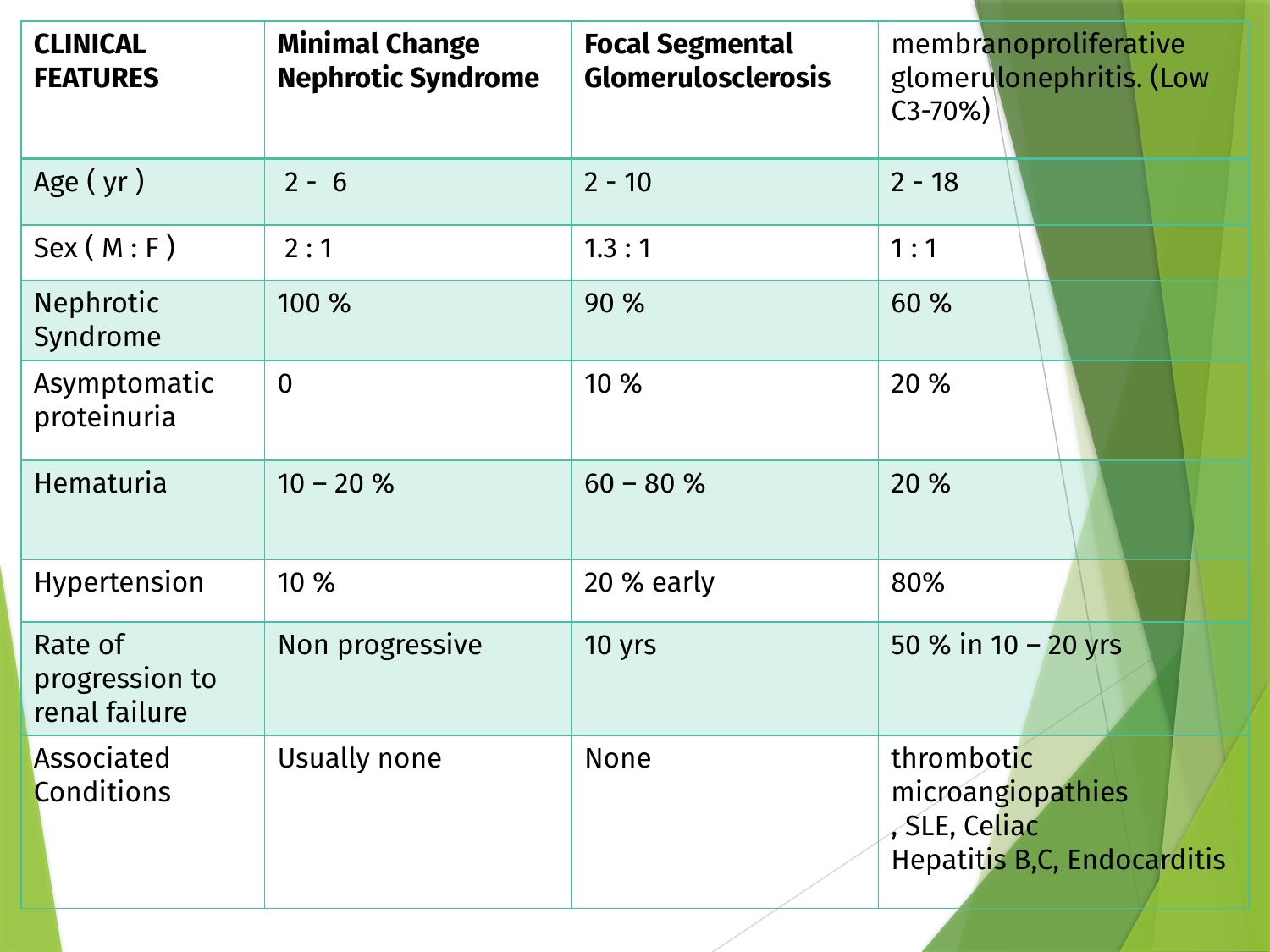

| CLINICAL FEATURES | Minimal Change Nephrotic Syndrome | Focal Segmental Glomerulosclerosis | membranoproliferative glomerulonephritis. (Low C3-70%) |
| --- | --- | --- | --- |
| Age ( yr ) | 2 - 6 | 2 - 10 | 2 - 18 |
| Sex ( M : F ) | 2 : 1 | 1.3 : 1 | 1 : 1 |
| Nephrotic Syndrome | 100 % | 90 % | 60 % |
| Asymptomatic proteinuria | 0 | 10 % | 20 % |
| Hematuria | 10 – 20 % | 60 – 80 % | 20 % |
| Hypertension | 10 % | 20 % early | 80% |
| Rate of progression to renal failure | Non progressive | 10 yrs | 50 % in 10 – 20 yrs |
| Associated Conditions | Usually none | None | thrombotic microangiopathies , SLE, Celiac Hepatitis B,C, Endocarditis |